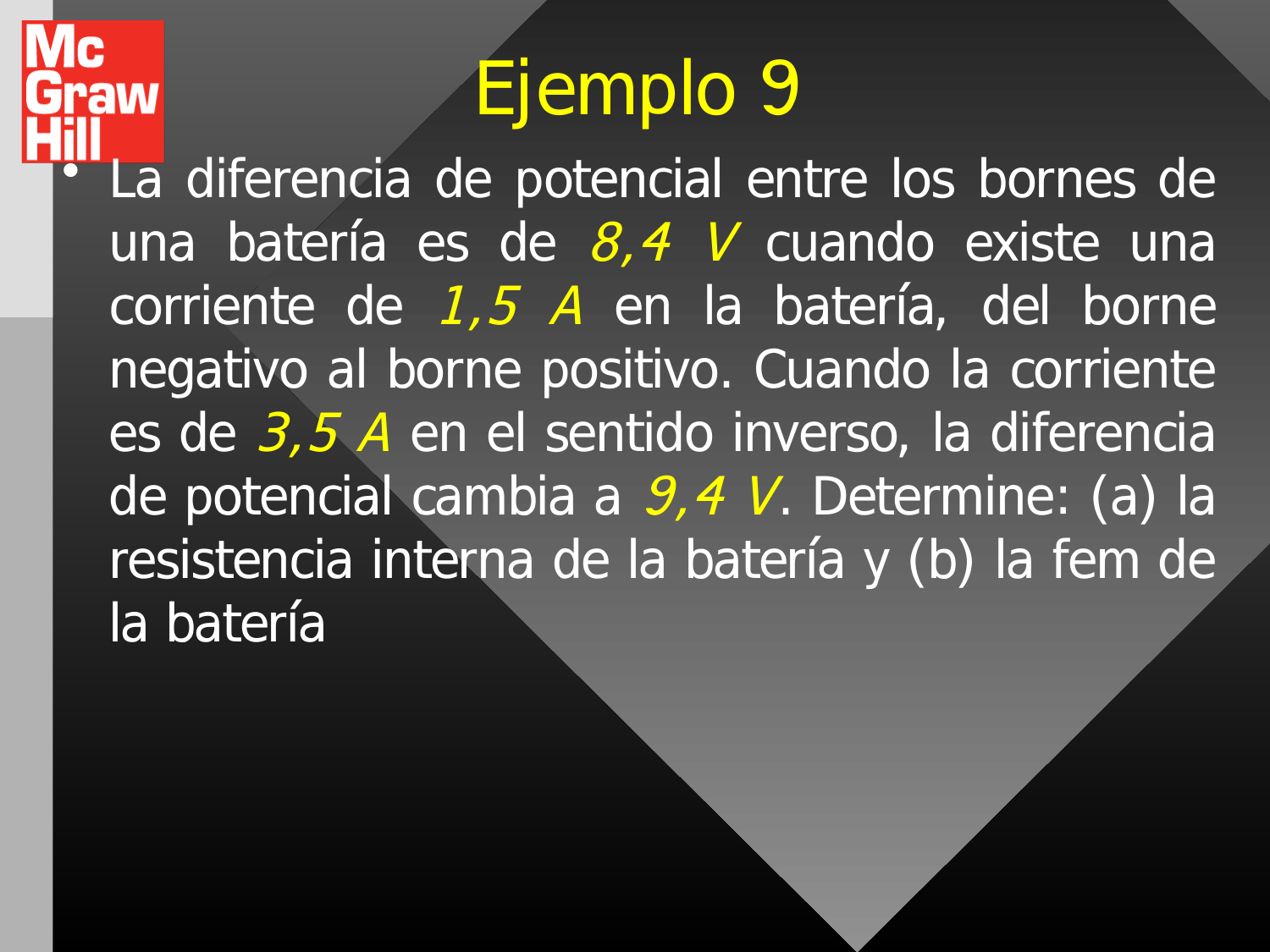

# Ejemplo 9
La diferencia de potencial entre los bornes de una batería es de 8,4 V cuando existe una corriente de 1,5 A en la batería, del borne negativo al borne positivo. Cuando la corriente es de 3,5 A en el sentido inverso, la diferencia de potencial cambia a 9,4 V. Determine: (a) la resistencia interna de la batería y (b) la fem de la batería